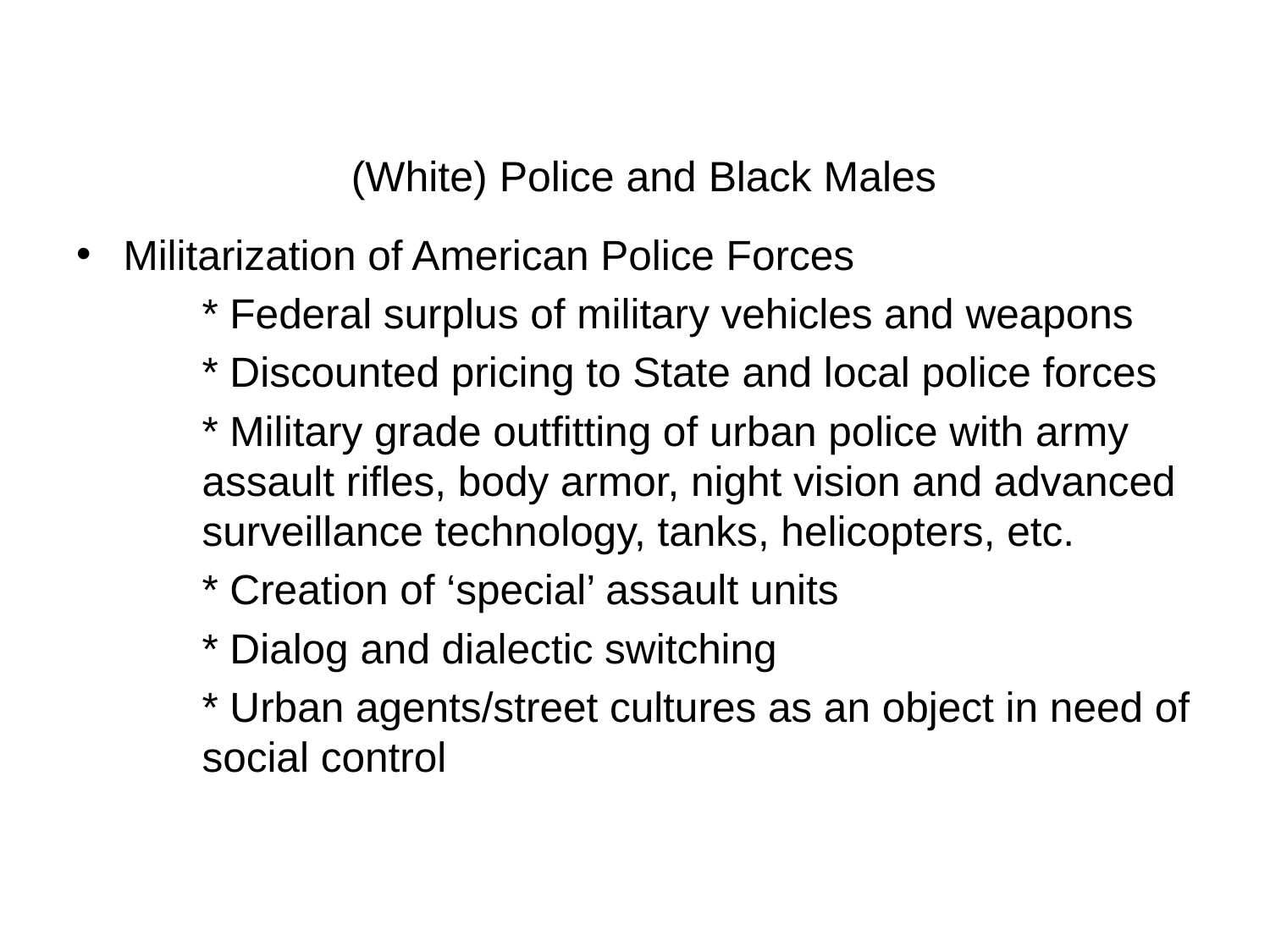

# (White) Police and Black Males
Militarization of American Police Forces
	* Federal surplus of military vehicles and weapons
	* Discounted pricing to State and local police forces
	* Military grade outfitting of urban police with army 	assault rifles, body armor, night vision and advanced 	surveillance technology, tanks, helicopters, etc.
	* Creation of ‘special’ assault units
	* Dialog and dialectic switching
	* Urban agents/street cultures as an object in need of 	social control